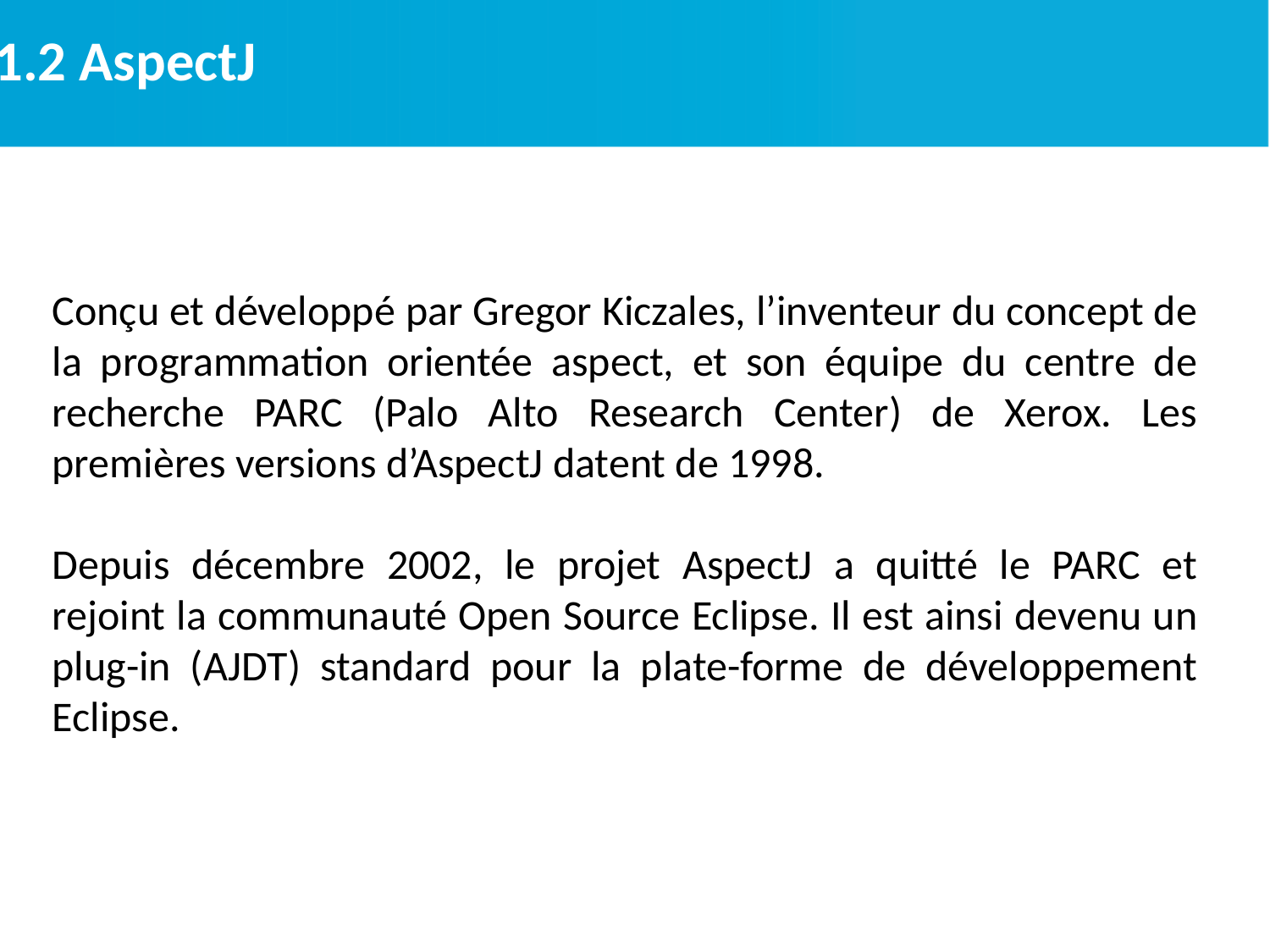

2.1.2 AspectJ
Conçu et développé par Gregor Kiczales, l’inventeur du concept de la programmation orientée aspect, et son équipe du centre de recherche PARC (Palo Alto Research Center) de Xerox. Les premières versions d’AspectJ datent de 1998.

Depuis décembre 2002, le projet AspectJ a quitté le PARC et rejoint la communauté Open Source Eclipse. Il est ainsi devenu un plug-in (AJDT) standard pour la plate-forme de développement Eclipse.